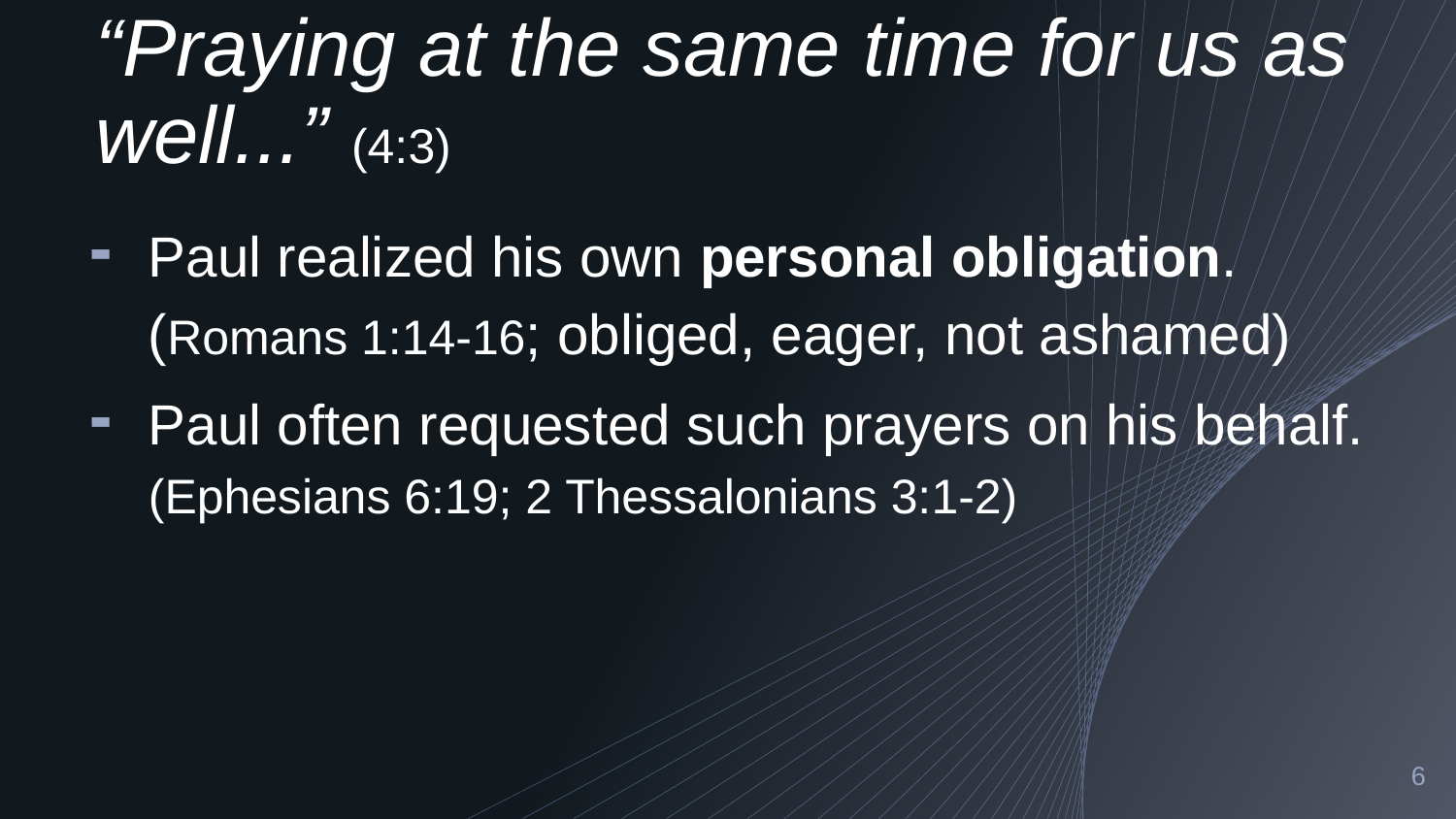

# “Praying at the same time for us as well...” (4:3)
Paul realized his own personal obligation. (Romans 1:14-16; obliged, eager, not ashamed)
Paul often requested such prayers on his behalf. (Ephesians 6:19; 2 Thessalonians 3:1-2)
6